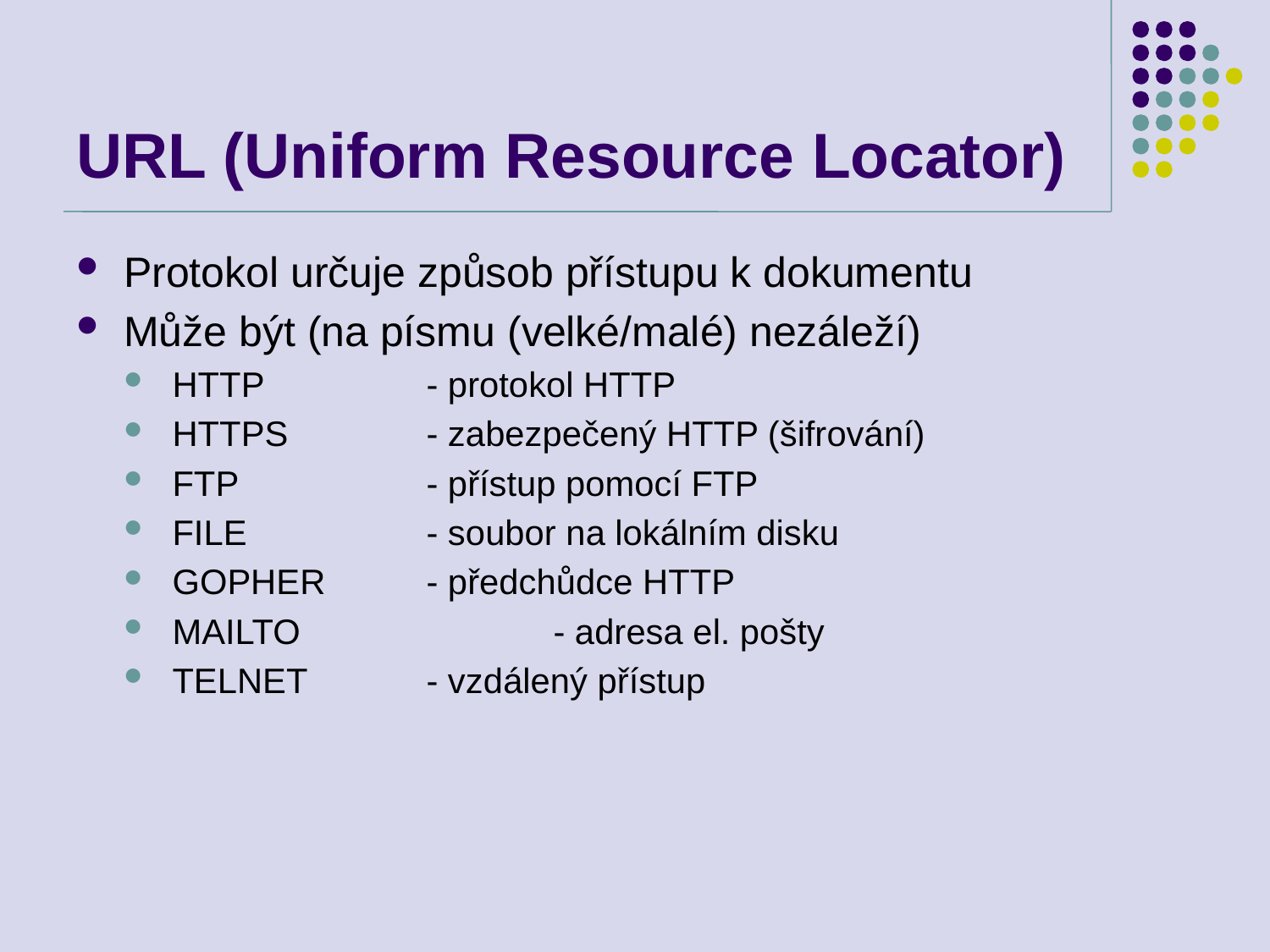

# URL (Uniform Resource Locator)
Protokol určuje způsob přístupu k dokumentu
Může být (na písmu (velké/malé) nezáleží)
HTTP		- protokol HTTP
HTTPS		- zabezpečený HTTP (šifrování)
FTP		- přístup pomocí FTP
FILE		- soubor na lokálním disku
GOPHER	- předchůdce HTTP
MAILTO		- adresa el. pošty
TELNET	- vzdálený přístup